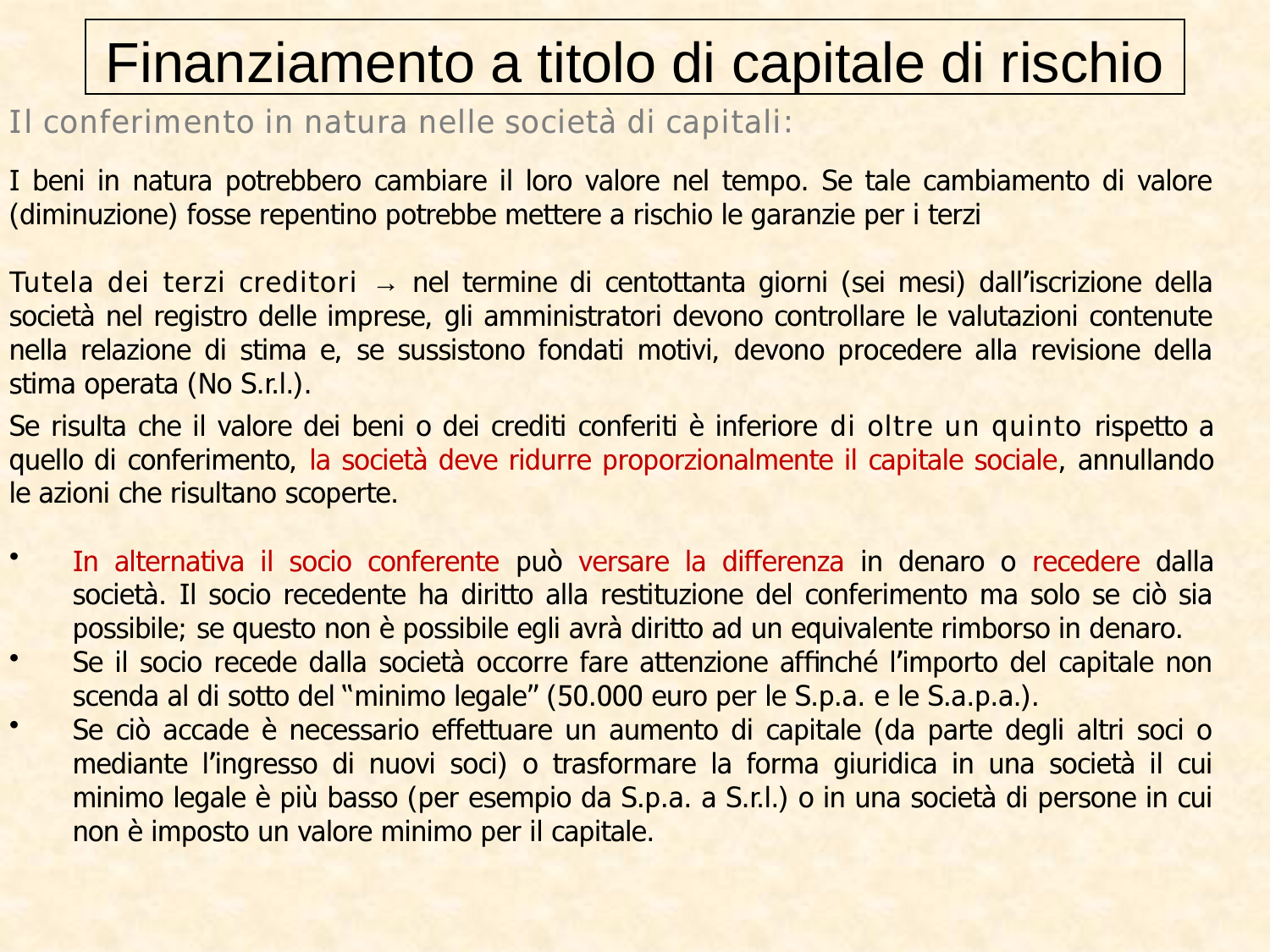

Finanziamento a titolo di capitale di rischio
Il conferimento in natura nelle società di capitali:

I beni in natura potrebbero cambiare il loro valore nel tempo. Se tale cambiamento di valore (diminuzione) fosse repentino potrebbe mettere a rischio le garanzie per i terzi

Tutela dei terzi creditori → nel termine di centottanta giorni (sei mesi) dall’iscrizione della società nel registro delle imprese, gli amministratori devono controllare le valutazioni contenute nella relazione di stima e, se sussistono fondati motivi, devono procedere alla revisione della stima operata (No S.r.l.).

Se risulta che il valore dei beni o dei crediti conferiti è inferiore di oltre un quinto rispetto a quello di conferimento, la società deve ridurre proporzionalmente il capitale sociale, annullando le azioni che risultano scoperte.

In alternativa il socio conferente può versare la differenza in denaro o recedere dalla società. Il socio recedente ha diritto alla restituzione del conferimento ma solo se ciò sia possibile; se questo non è possibile egli avrà diritto ad un equivalente rimborso in denaro.
Se il socio recede dalla società occorre fare attenzione affinché l’importo del capitale non scenda al di sotto del “minimo legale” (50.000 euro per le S.p.a. e le S.a.p.a.).
Se ciò accade è necessario effettuare un aumento di capitale (da parte degli altri soci o mediante l’ingresso di nuovi soci) o trasformare la forma giuridica in una società il cui minimo legale è più basso (per esempio da S.p.a. a S.r.l.) o in una società di persone in cui non è imposto un valore minimo per il capitale.